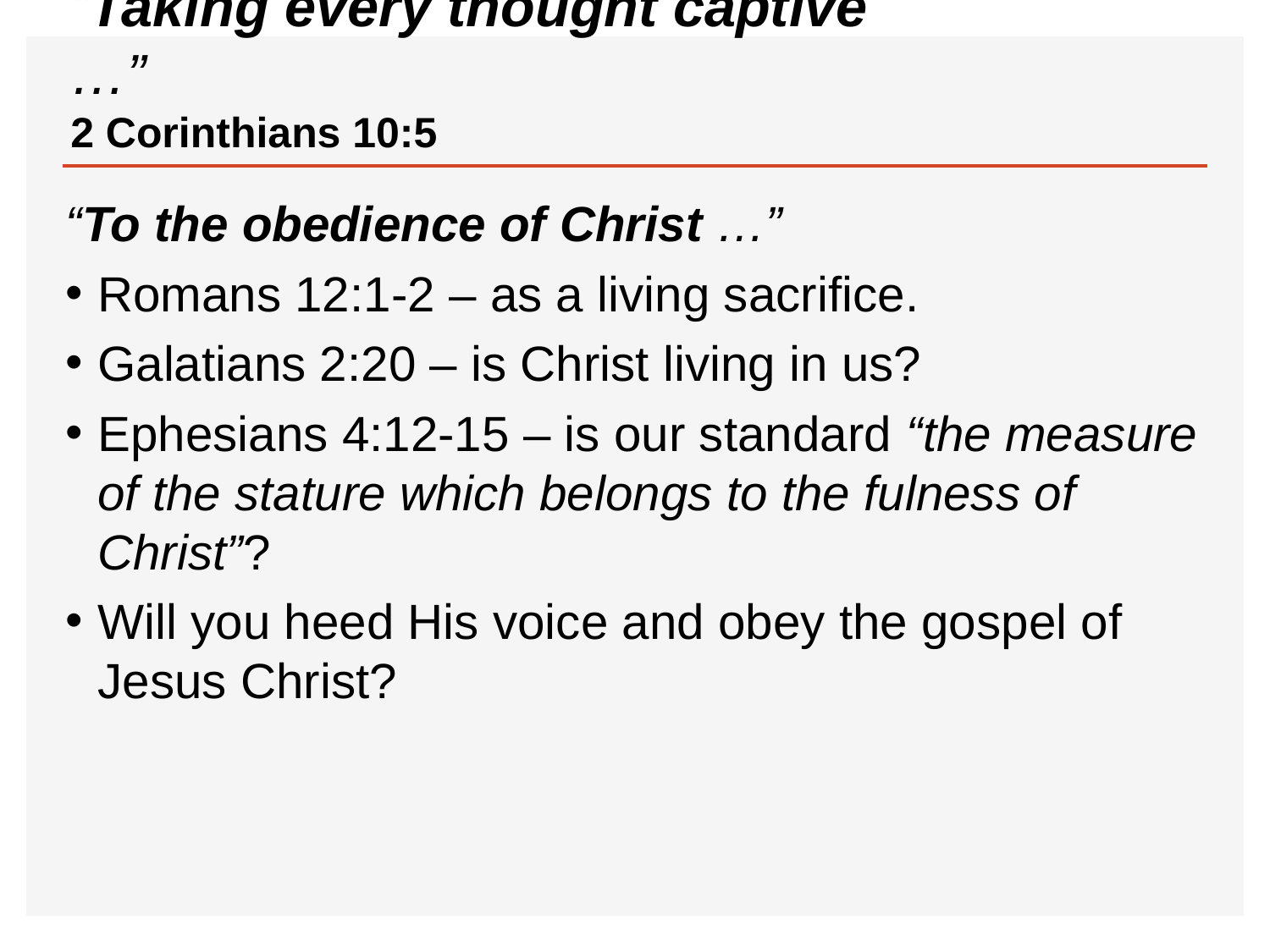

# “Taking every thought captive …” 2 Corinthians 10:5
“To the obedience of Christ …”
Romans 12:1-2 – as a living sacrifice.
Galatians 2:20 – is Christ living in us?
Ephesians 4:12-15 – is our standard “the measure of the stature which belongs to the fulness of Christ”?
Will you heed His voice and obey the gospel of Jesus Christ?